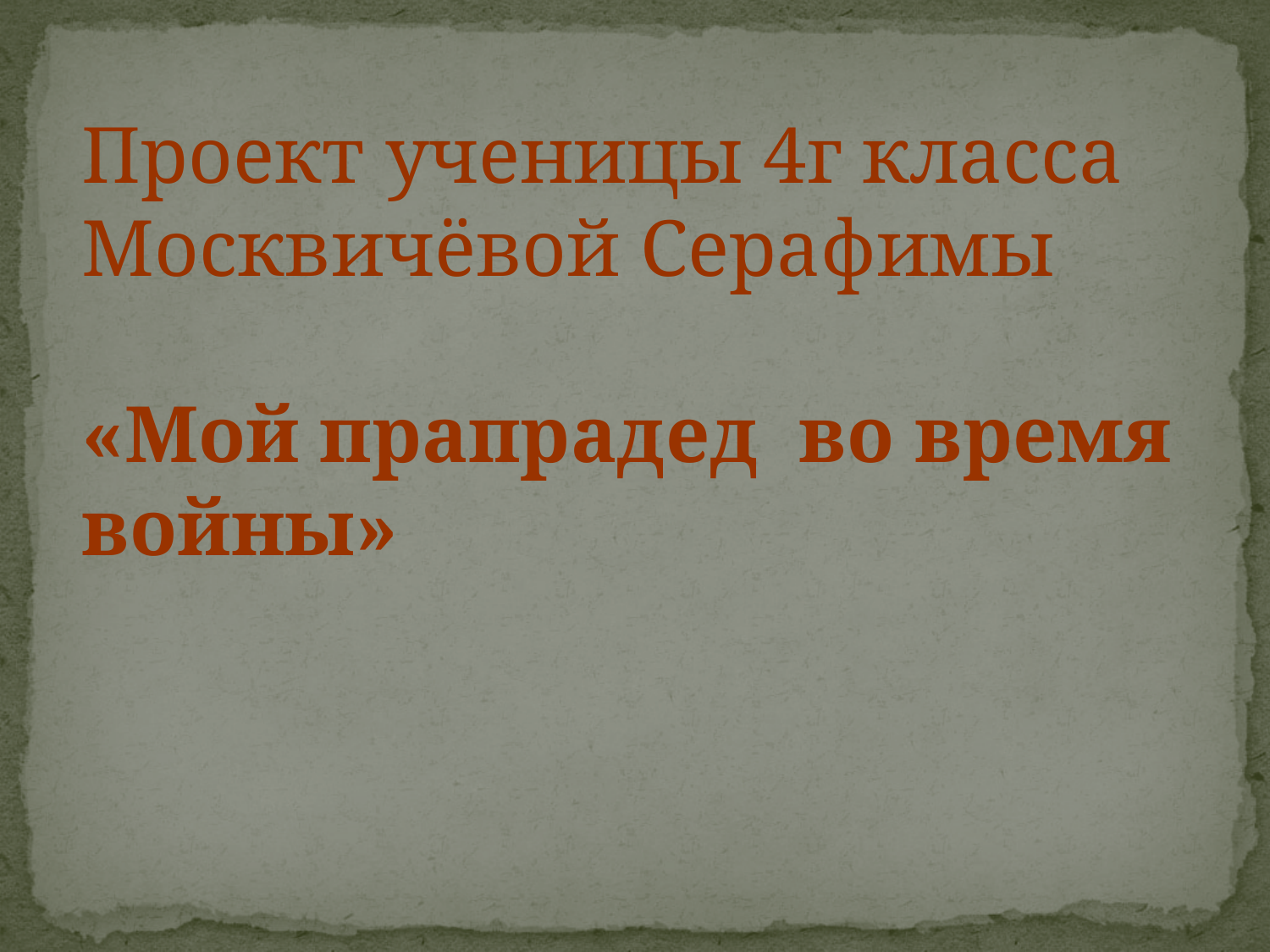

Проект ученицы 4г класса
Москвичёвой Серафимы

«Мой прапрадед  во время войны»